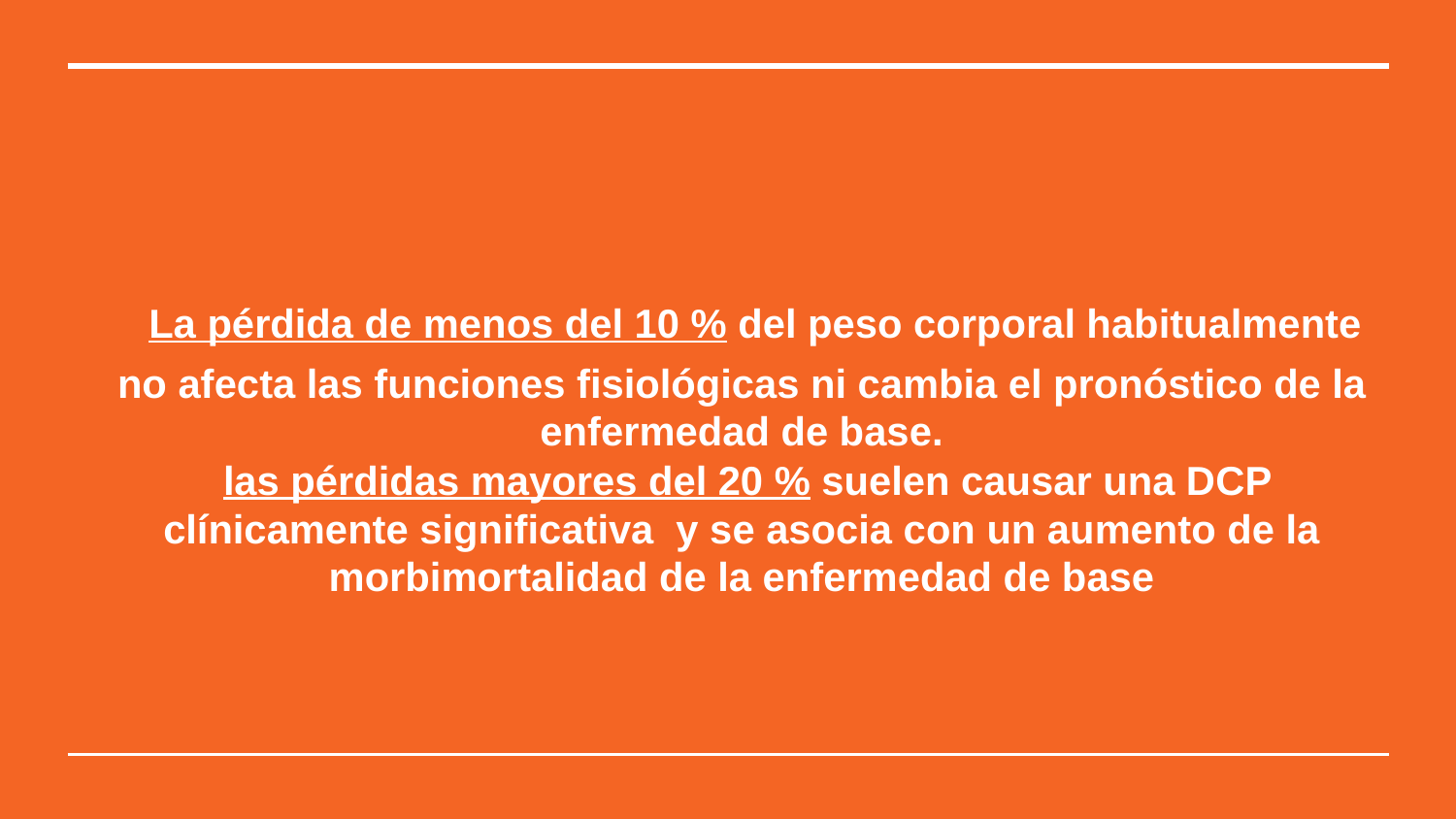

# La pérdida de menos del 10 % del peso corporal habitualmente no afecta las funciones fisiológicas ni cambia el pronóstico de la enfermedad de base.
 las pérdidas mayores del 20 % suelen causar una DCP clínicamente significativa  y se asocia con un aumento de la morbimortalidad de la enfermedad de base